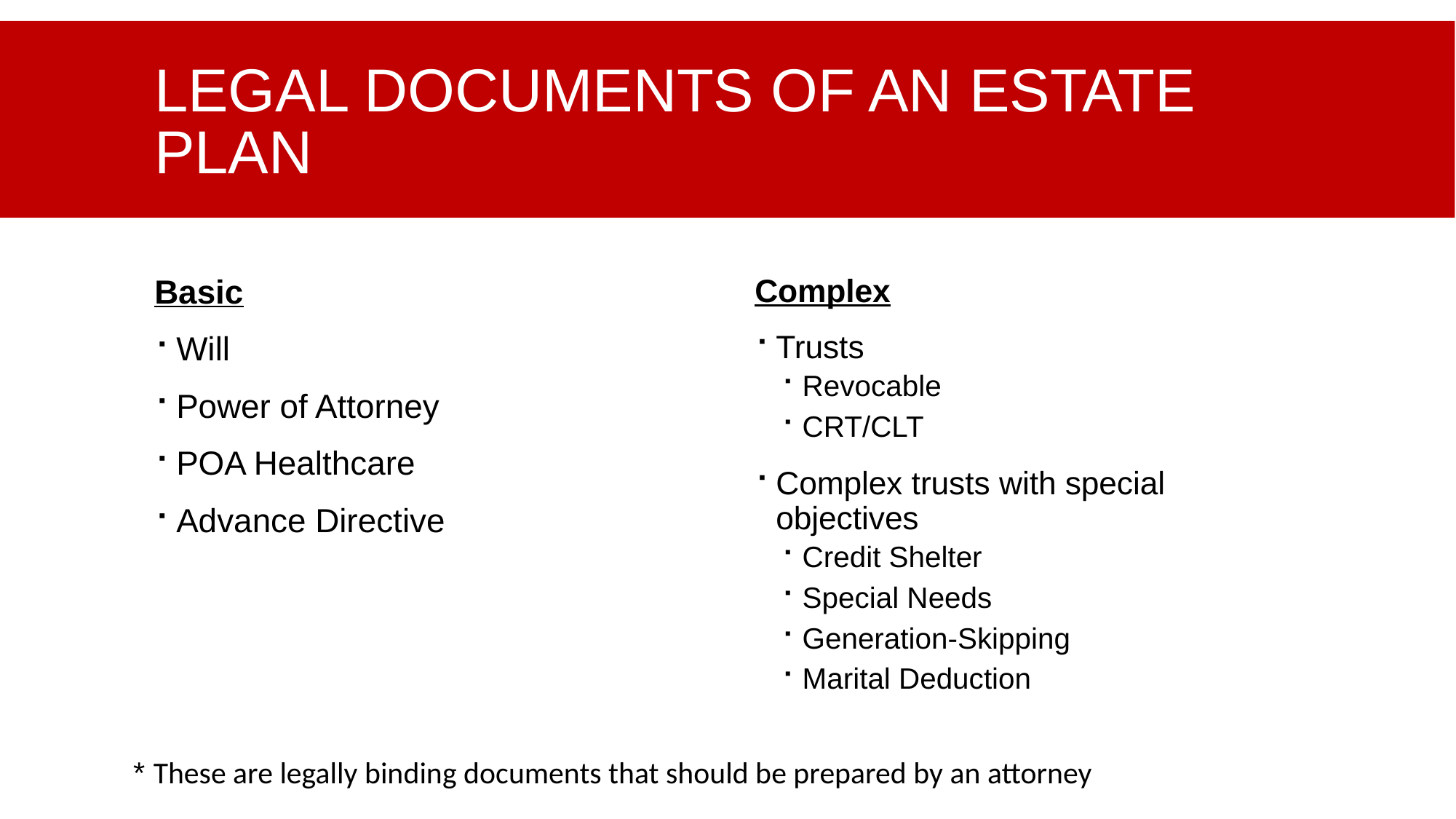

# Legal Documents of an Estate Plan
Basic
Will
Power of Attorney
POA Healthcare
Advance Directive
Complex
Trusts
Revocable
CRT/CLT
Complex trusts with special objectives
Credit Shelter
Special Needs
Generation-Skipping
Marital Deduction
* These are legally binding documents that should be prepared by an attorney